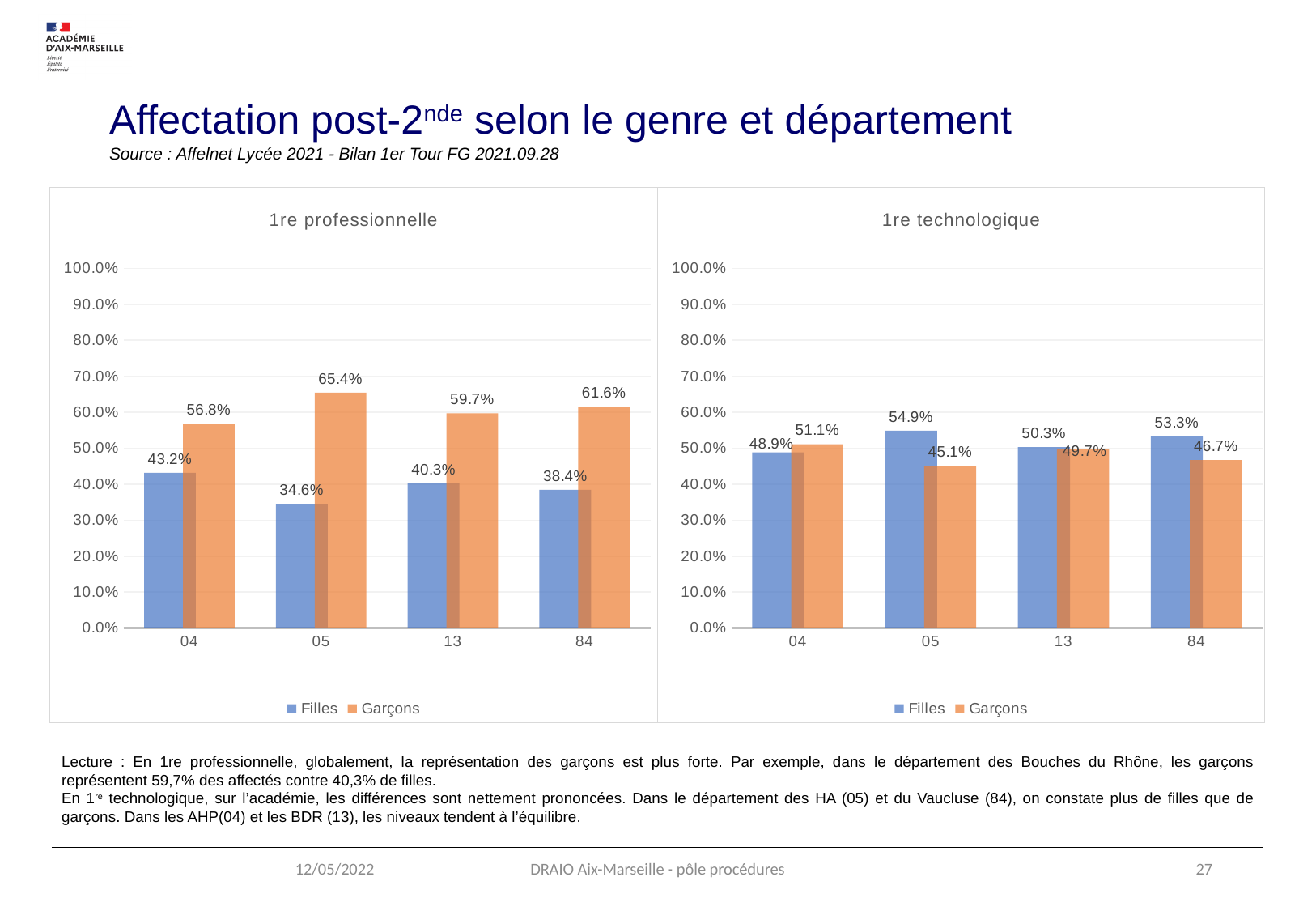

Affectation post-2nde selon le genre et département
Source : Affelnet Lycée 2021 - Bilan 1er Tour FG 2021.09.28

### Chart: 1re technologique

| Category | Filles | Garçons |
|---|---|---|
| 04 | 0.48863636363636365 | 0.5113636363636364 |
| 05 | 0.5488372093023256 | 0.4511627906976744 |
| 13 | 0.5033995104704923 | 0.49660048952950775 |
| 84 | 0.5329861111111112 | 0.4670138888888889 |

### Chart: 1re professionnelle

| Category | Filles | Garçons |
|---|---|---|
| 04 | 0.43154761904761907 | 0.5684523809523809 |
| 05 | 0.34560906515580736 | 0.6543909348441926 |
| 13 | 0.40273125483122907 | 0.5972687451687709 |
| 84 | 0.38411078717201164 | 0.6158892128279884 |
Lecture : En 1re professionnelle, globalement, la représentation des garçons est plus forte. Par exemple, dans le département des Bouches du Rhône, les garçons représentent 59,7% des affectés contre 40,3% de filles.
En 1re technologique, sur l’académie, les différences sont nettement prononcées. Dans le département des HA (05) et du Vaucluse (84), on constate plus de filles que de garçons. Dans les AHP(04) et les BDR (13), les niveaux tendent à l’équilibre.
12/05/2022
DRAIO Aix-Marseille - pôle procédures
27